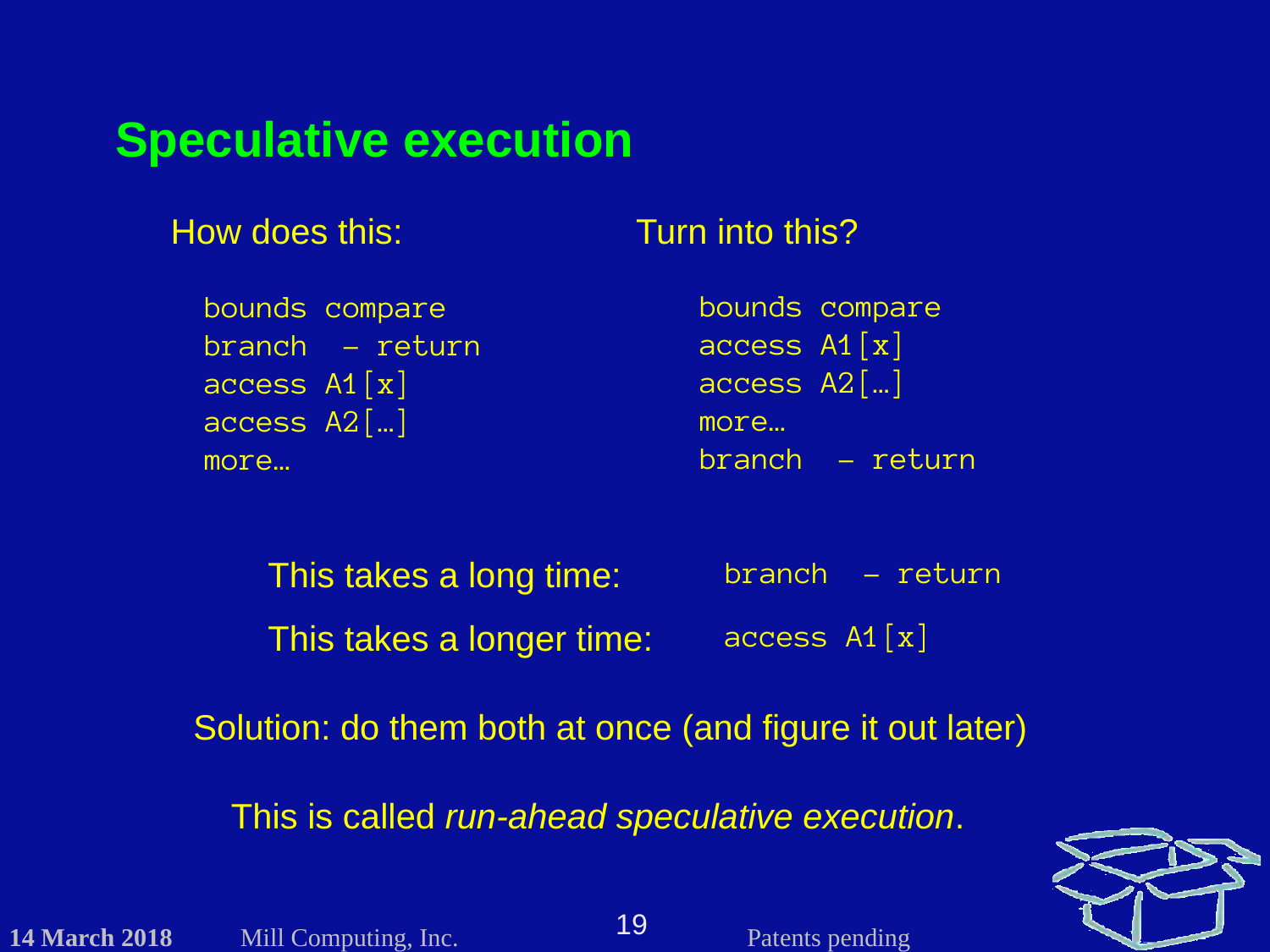

Speculative execution
How does this:
Turn into this?
bounds compare
access A1[x]
access A2[…]
more…
branch  - return

bounds compare
branch  - return
access A1[x]
access A2[…]
more…
This takes a long time:
branch  - return
This takes a longer time:
access A1[x]
Solution: do them both at once (and figure it out later)
This is called run-ahead speculative execution.